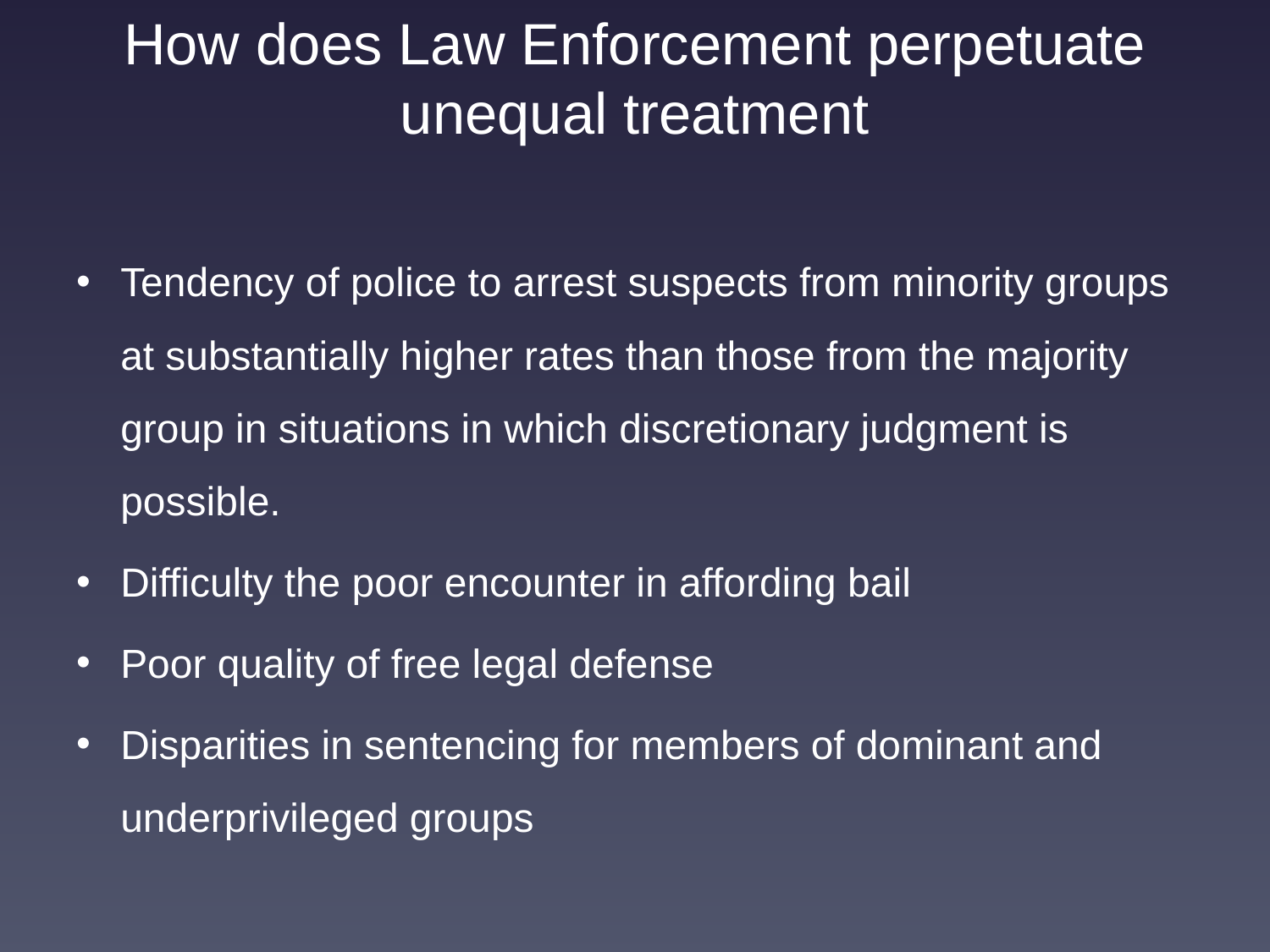

# How does Law Enforcement perpetuate unequal treatment
Tendency of police to arrest suspects from minority groups at substantially higher rates than those from the majority group in situations in which discretionary judgment is possible.
Difficulty the poor encounter in affording bail
Poor quality of free legal defense
Disparities in sentencing for members of dominant and underprivileged groups